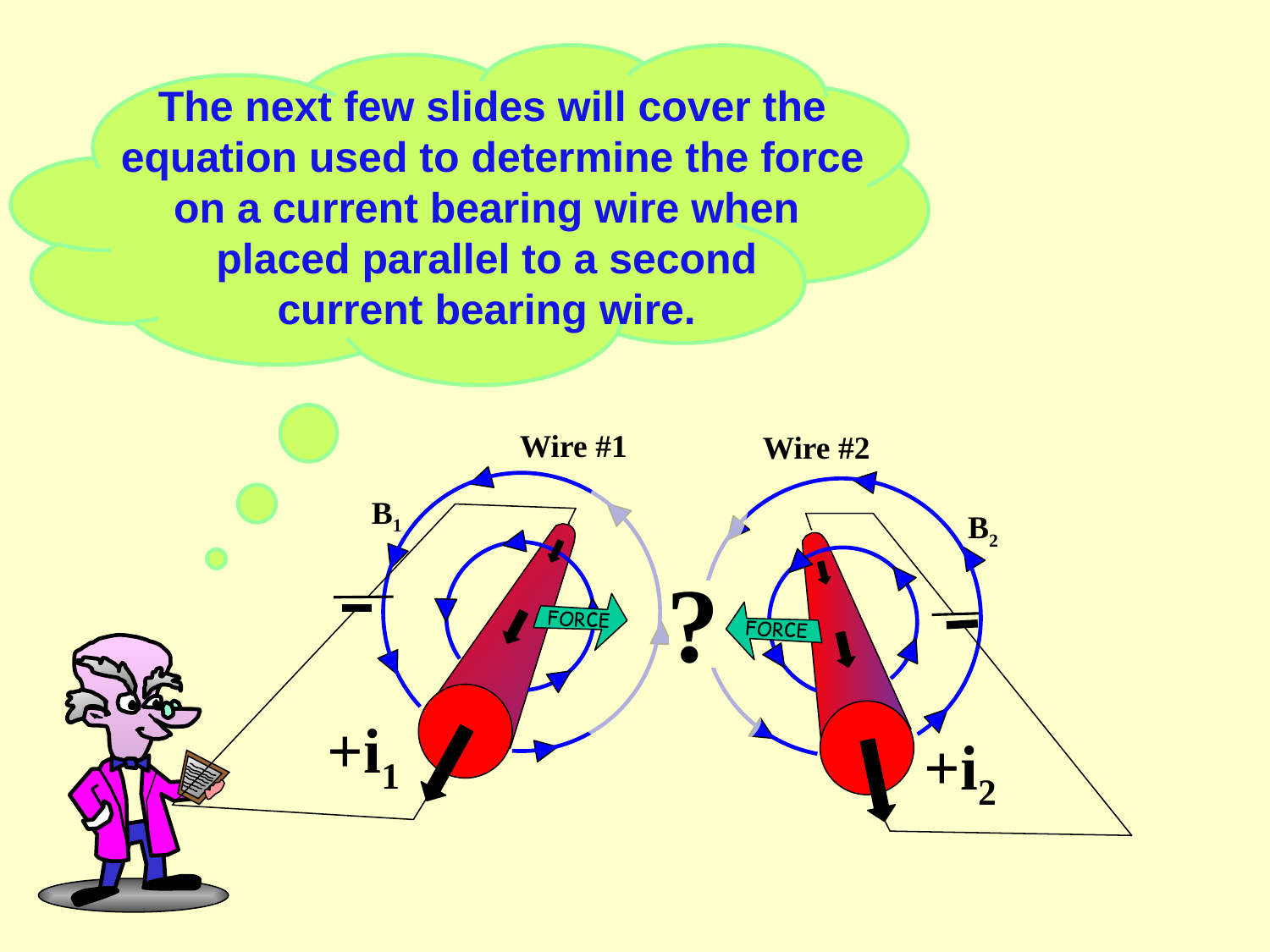

The next few slides will cover the equation used to determine the force on a current bearing wire when
placed parallel to a second
current bearing wire.
Wire #1
Wire #2

B2
+i2

B1

?

FORCE

FORCE

+i1